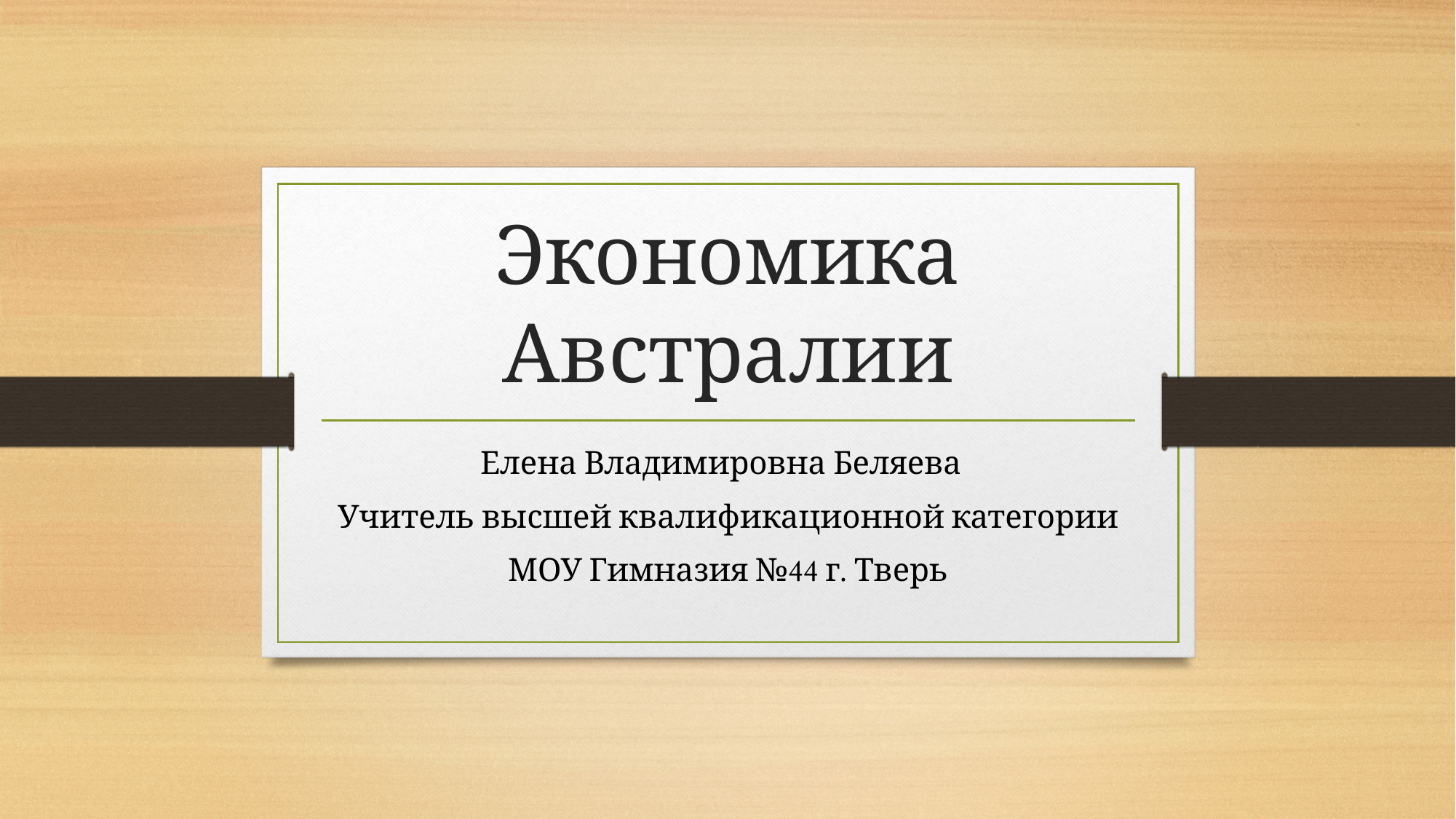

# Экономика Австралии
Елена Владимировна Беляева
Учитель высшей квалификационной категории
МОУ Гимназия №44 г. Тверь